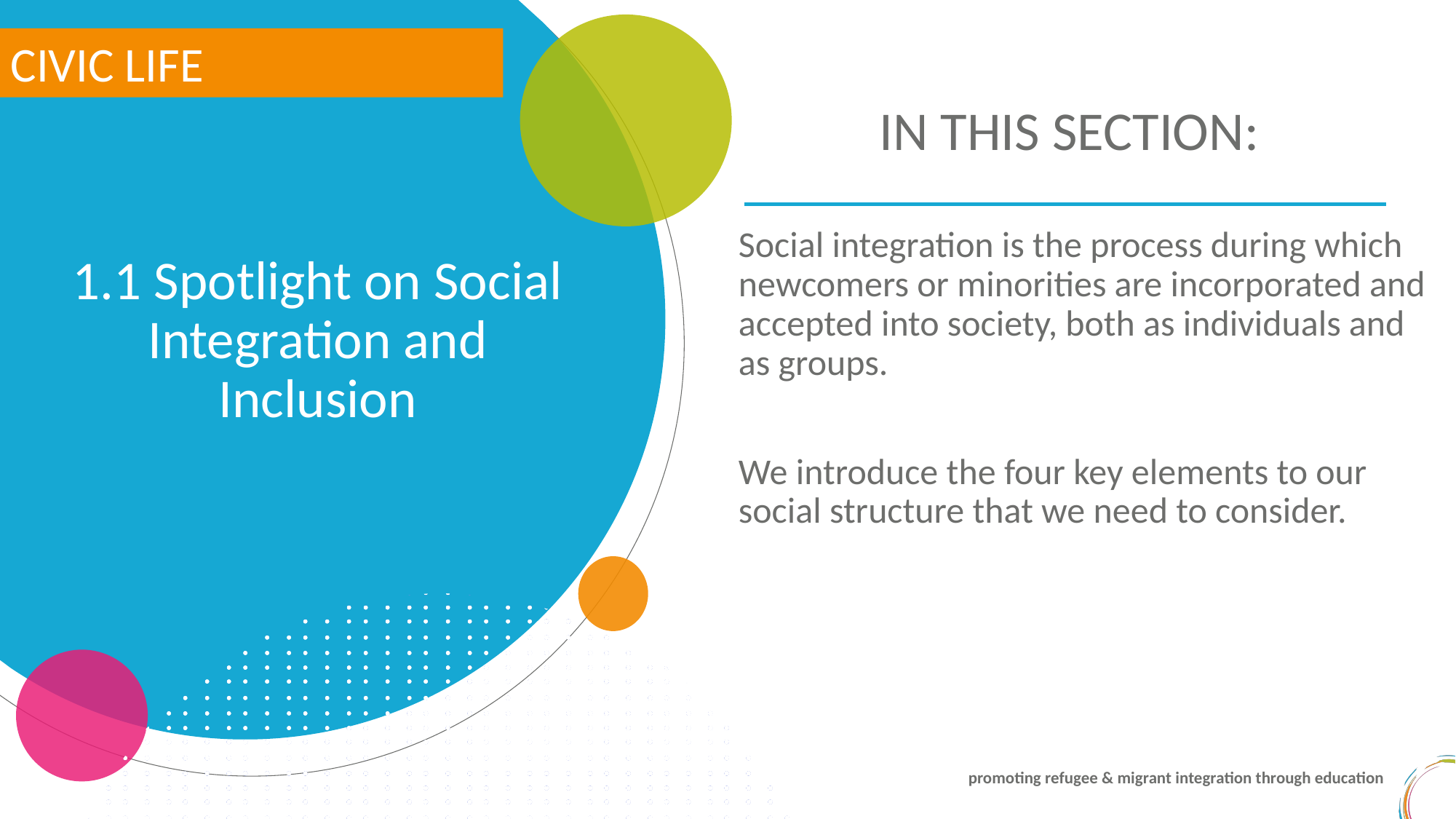

CIVIC LIFE
IN THIS SECTION:

Social integration is the process during which newcomers or minorities are incorporated and accepted into society, both as individuals and as groups.

We introduce the four key elements to our social structure that we need to consider.

1.1 Spotlight on Social Integration and Inclusion